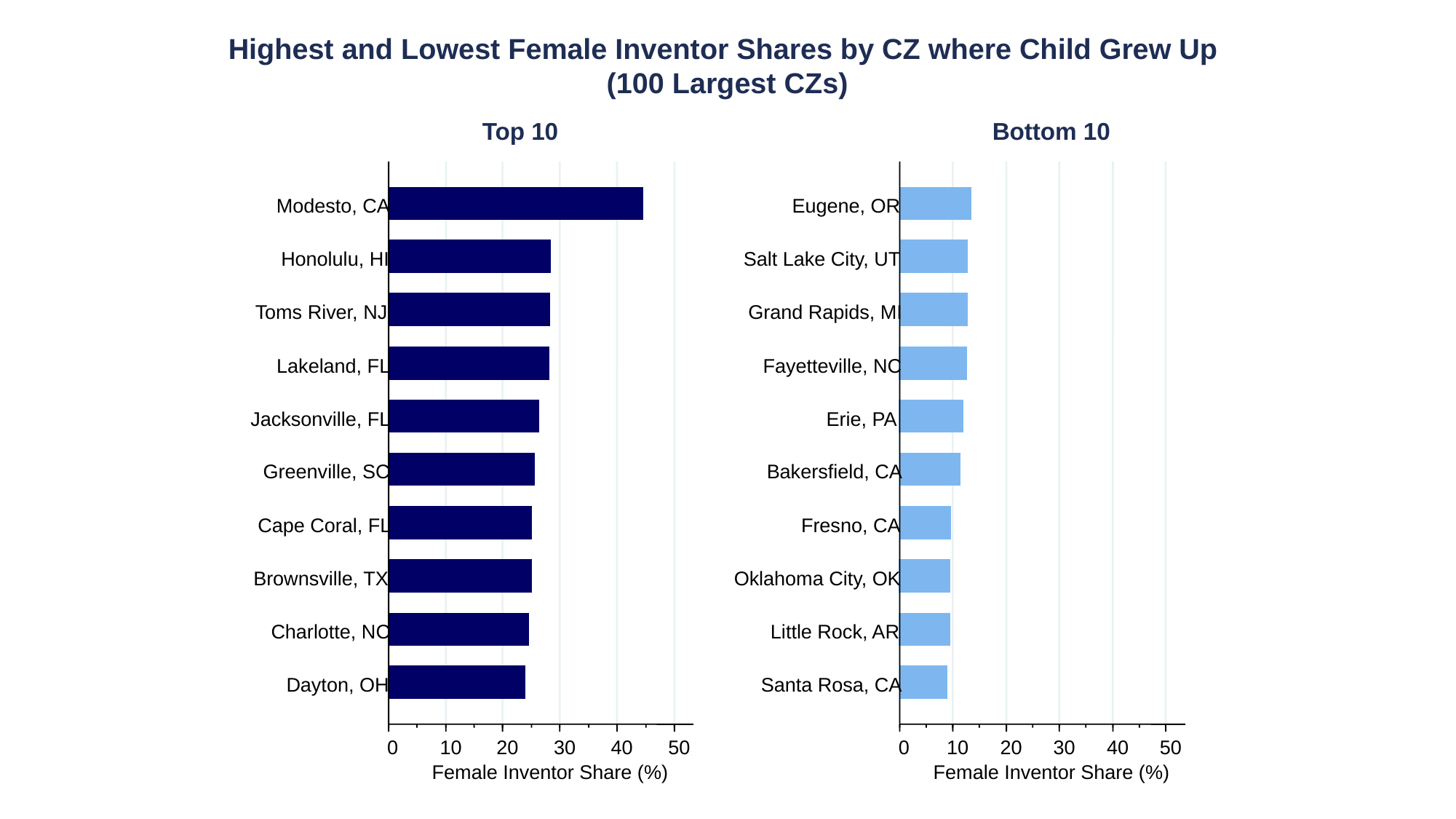

Highest and Lowest Female Inventor Shares by CZ where Child Grew Up
(100 Largest CZs)

Top 10
Bottom 10

Modesto, CA
Eugene, OR

Honolulu, HI
Salt Lake City, UT

Toms River, NJ
Grand Rapids, MI

Lakeland, FL
Fayetteville, NC

Jacksonville, FL
Erie, PA

Greenville, SC
Bakersfield, CA

Cape Coral, FL
Fresno, CA

Brownsville, TX
Oklahoma City, OK

Charlotte, NC
Little Rock, AR

Dayton, OH
Santa Rosa, CA

0
10
20
30
40
50
0
10
20
30
40
50
Female Inventor Share (%)
Female Inventor Share (%)